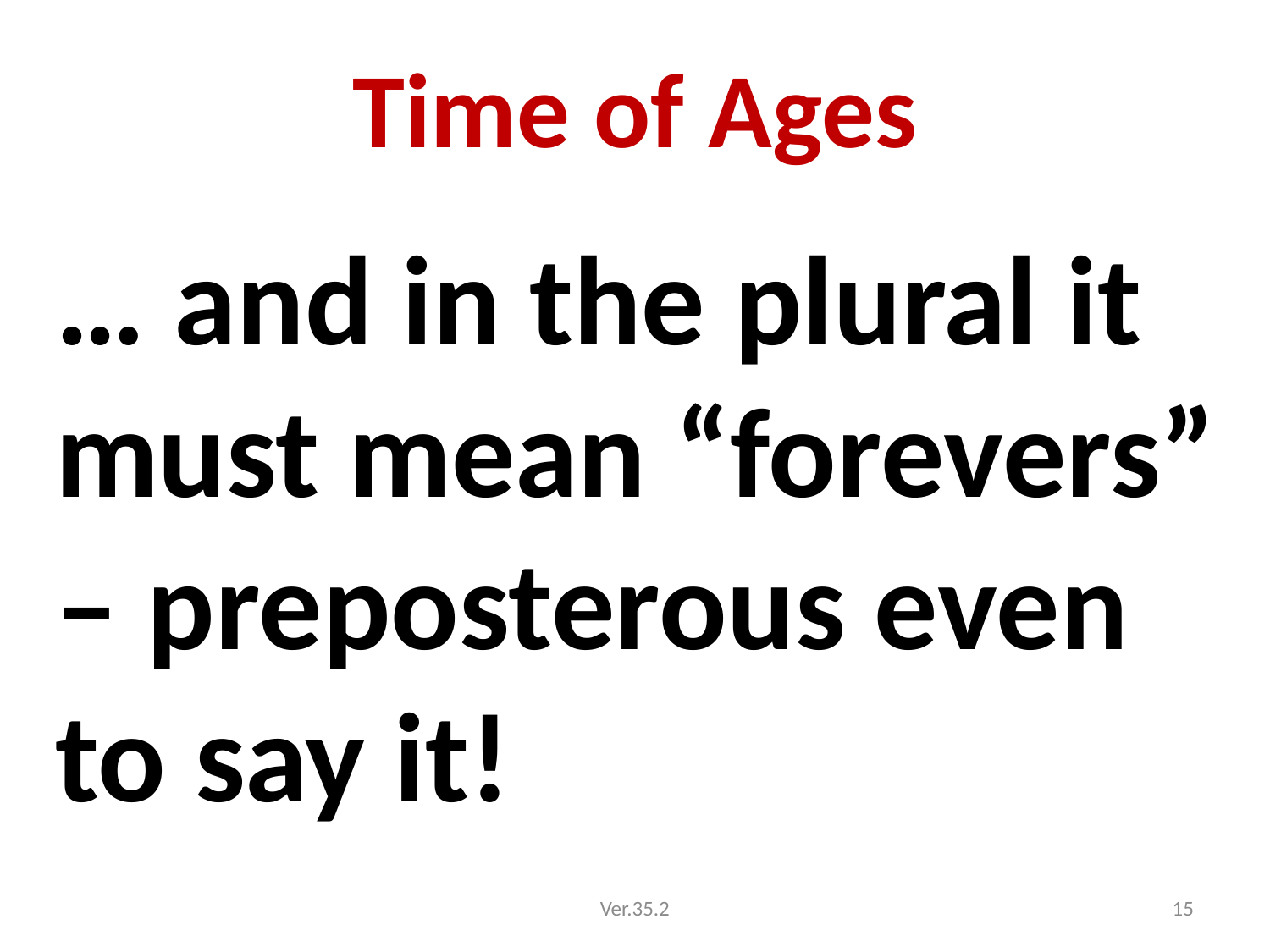

# Time of Ages
… and in the plural it must mean “forevers” – preposterous even to say it!
Ver.35.2
15